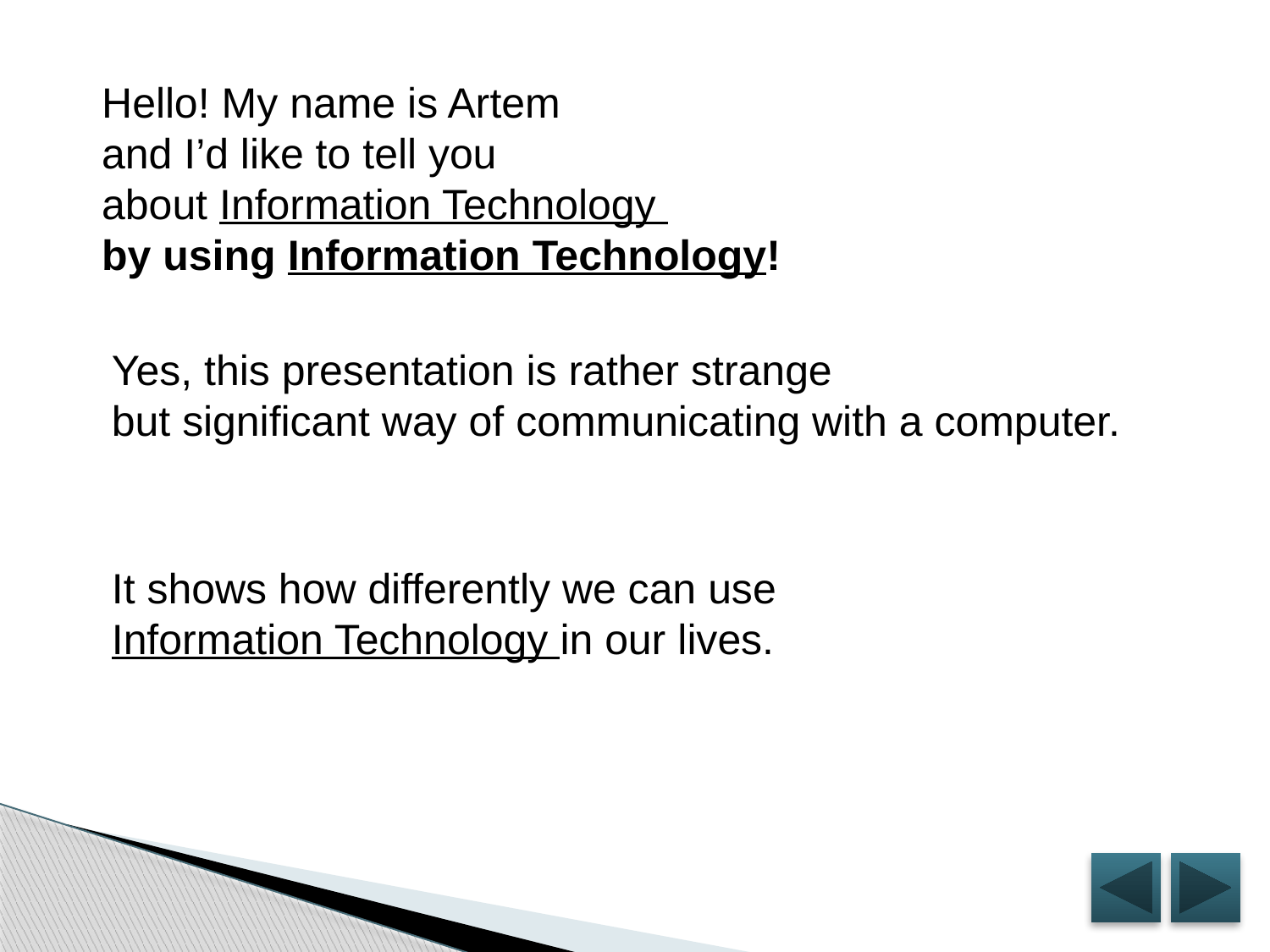

Hello! My name is Artem
and I’d like to tell you
about Information Technology
by using Information Technology!
Yes, this presentation is rather strange
but significant way of communicating with a computer.
It shows how differently we can use
Information Technology in our lives.